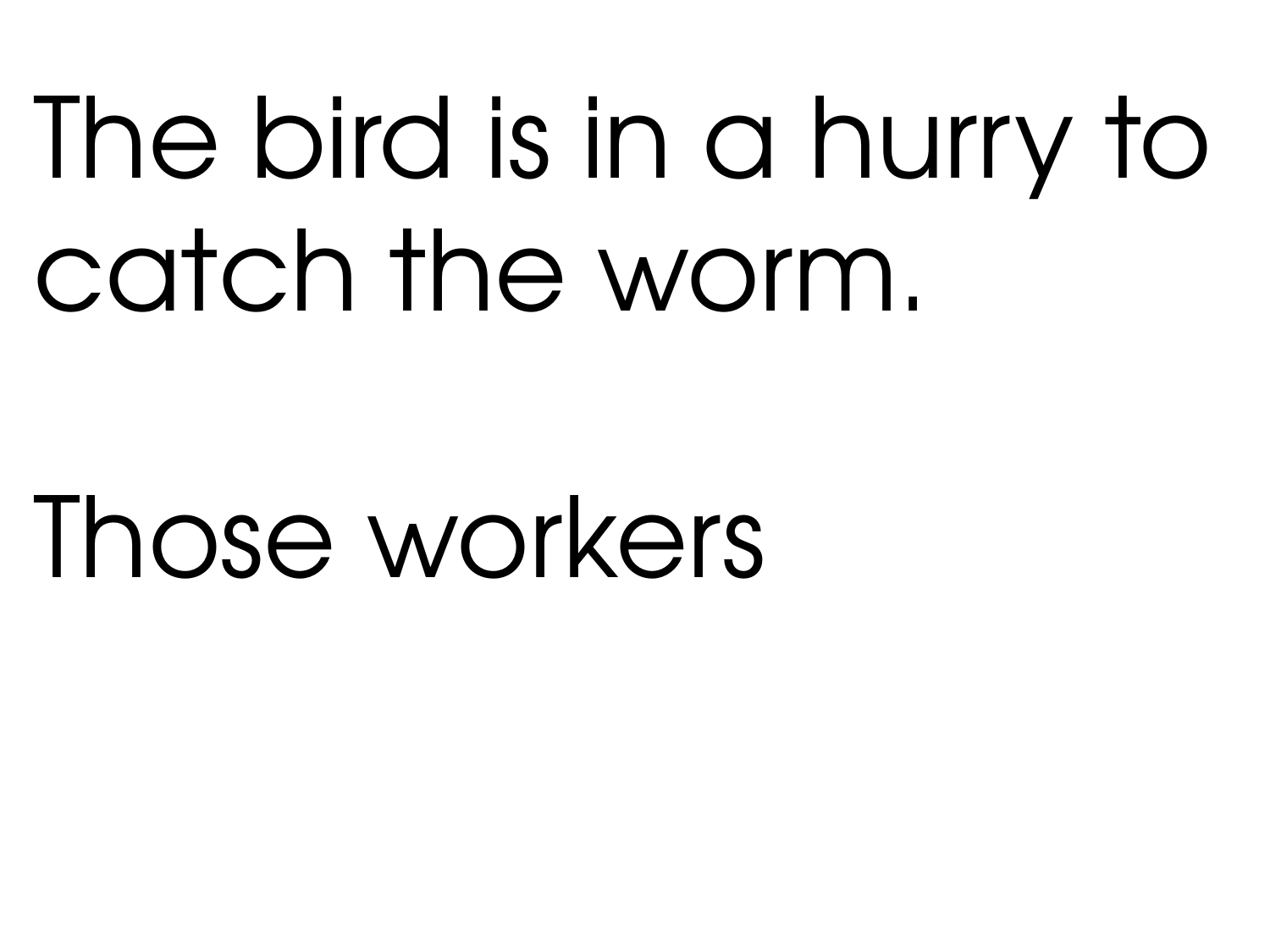

The bird is in a hurry to catch the worm.

Those workers